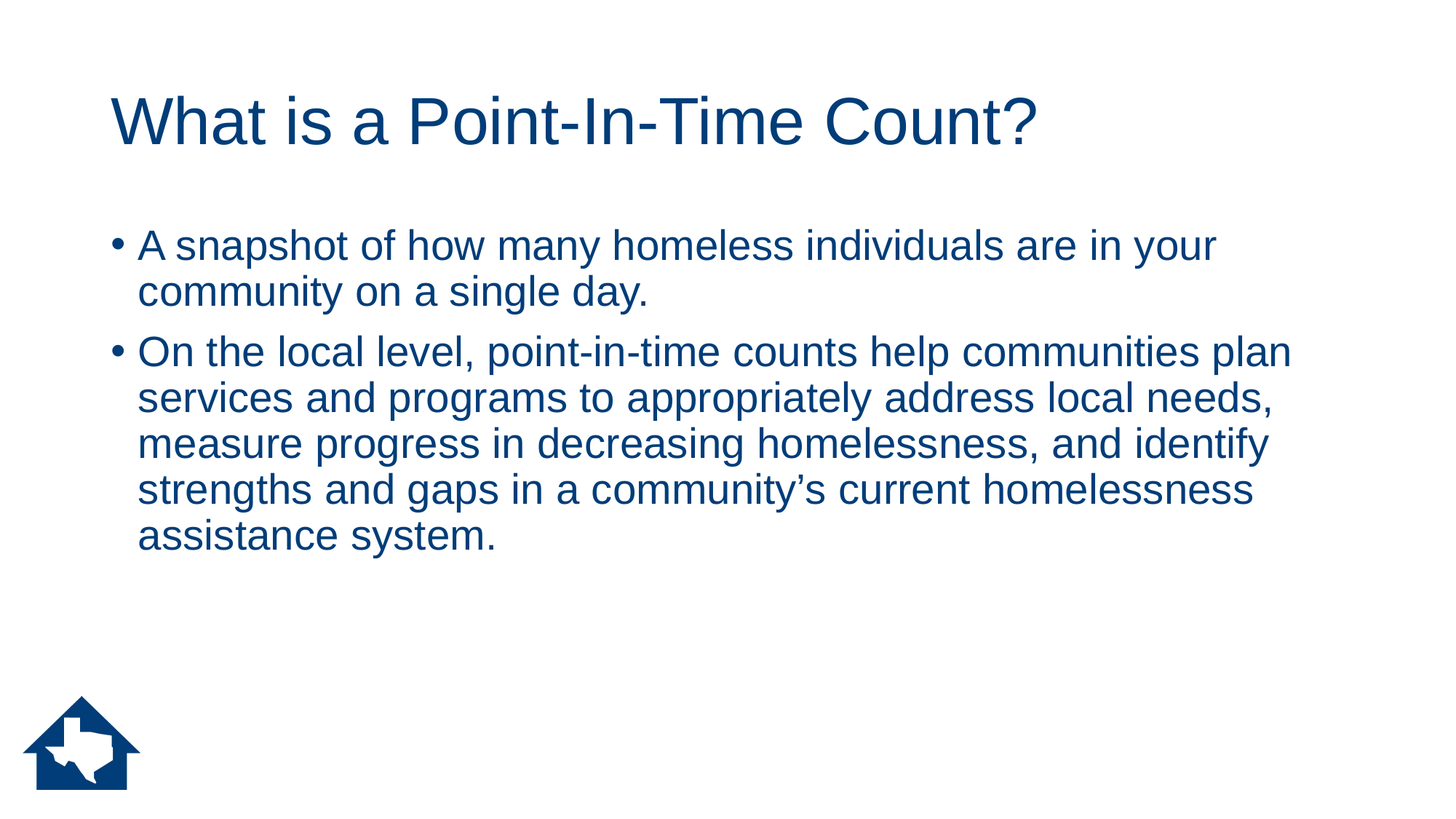

# What is a Point-In-Time Count?
A snapshot of how many homeless individuals are in your community on a single day.
On the local level, point-in-time counts help communities plan services and programs to appropriately address local needs, measure progress in decreasing homelessness, and identify strengths and gaps in a community’s current homelessness assistance system.